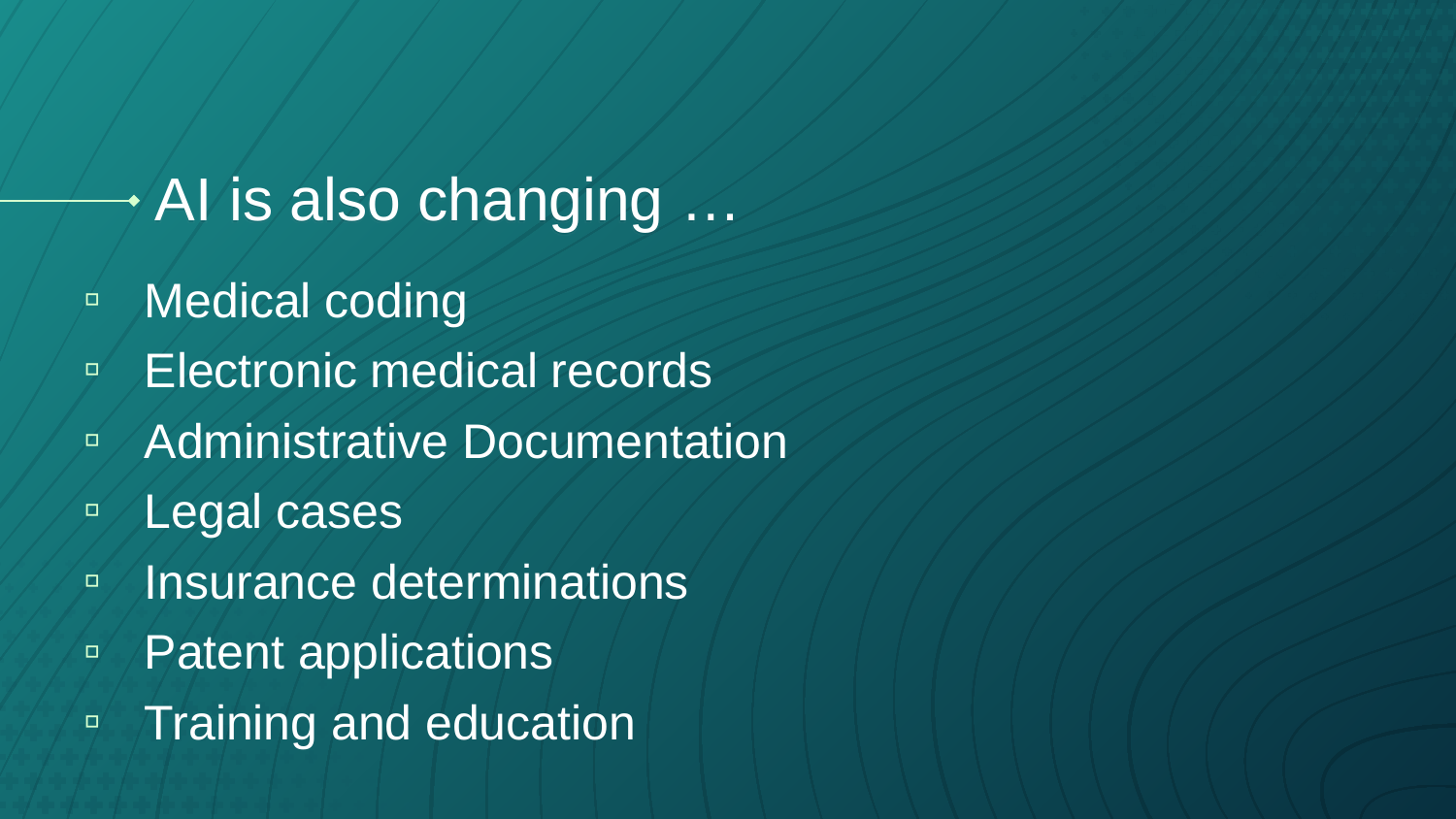

# AI is also changing …
Medical coding
Electronic medical records
Administrative Documentation
Legal cases
Insurance determinations
Patent applications
Training and education